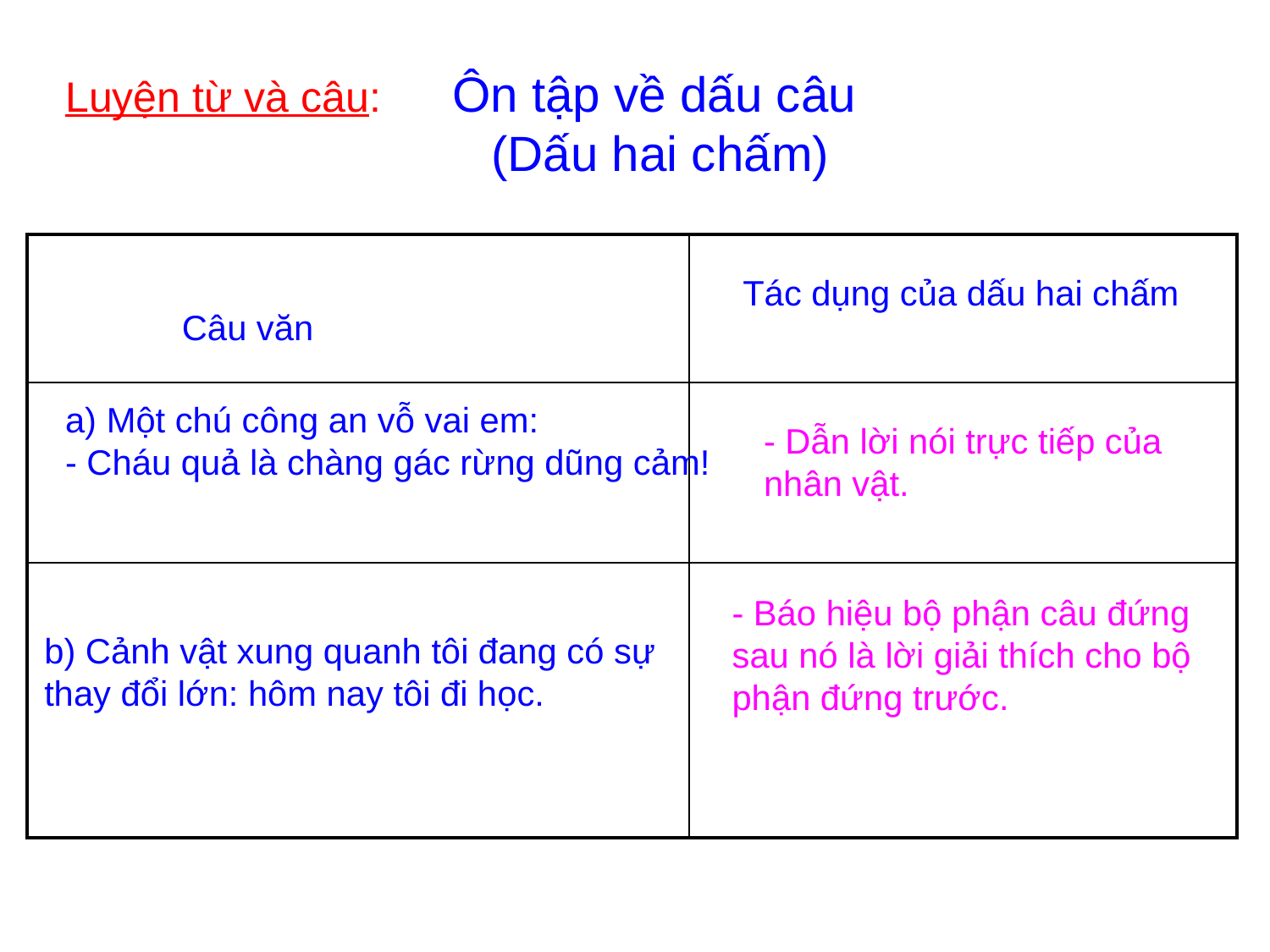

# Luyện từ và câu:      Ôn tập về dấu câu (Dấu hai chấm)
|  |  |
| --- | --- |
|  |  |
|  |  |
Tác dụng của dấu hai chấm
Câu văn

a) Một chú công an vỗ vai em:
- Cháu quả là chàng gác rừng dũng cảm!
- Dẫn lời nói trực tiếp của nhân vật.

- Báo hiệu bộ phận câu đứng sau nó là lời giải thích cho bộ phận đứng trước.
b) Cảnh vật xung quanh tôi đang có sự thay đổi lớn: hôm nay tôi đi học.